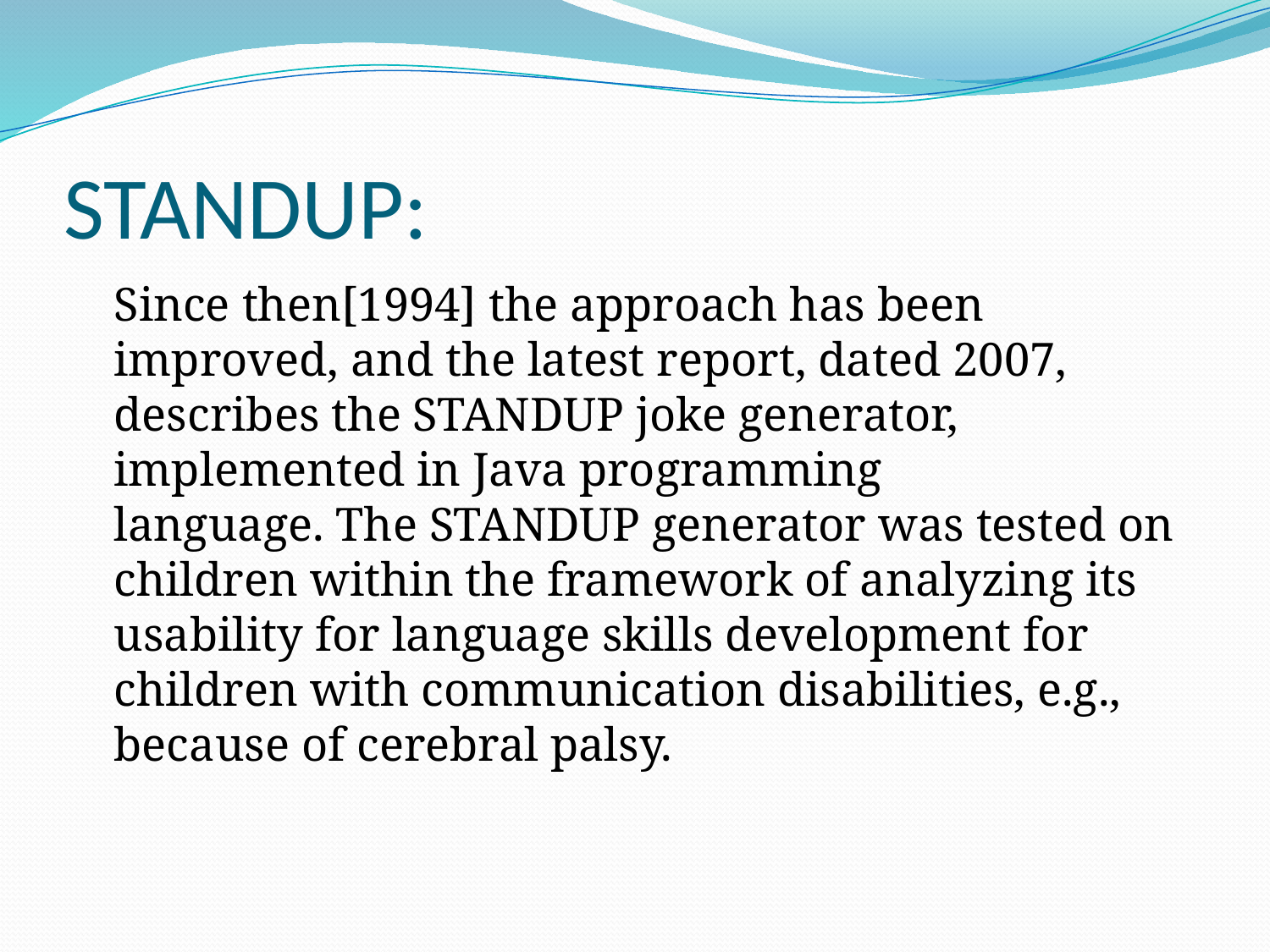

# STANDUP:
	Since then[1994] the approach has been improved, and the latest report, dated 2007, describes the STANDUP joke generator, implemented in Java programming language. The STANDUP generator was tested on children within the framework of analyzing its usability for language skills development for children with communication disabilities, e.g., because of cerebral palsy.